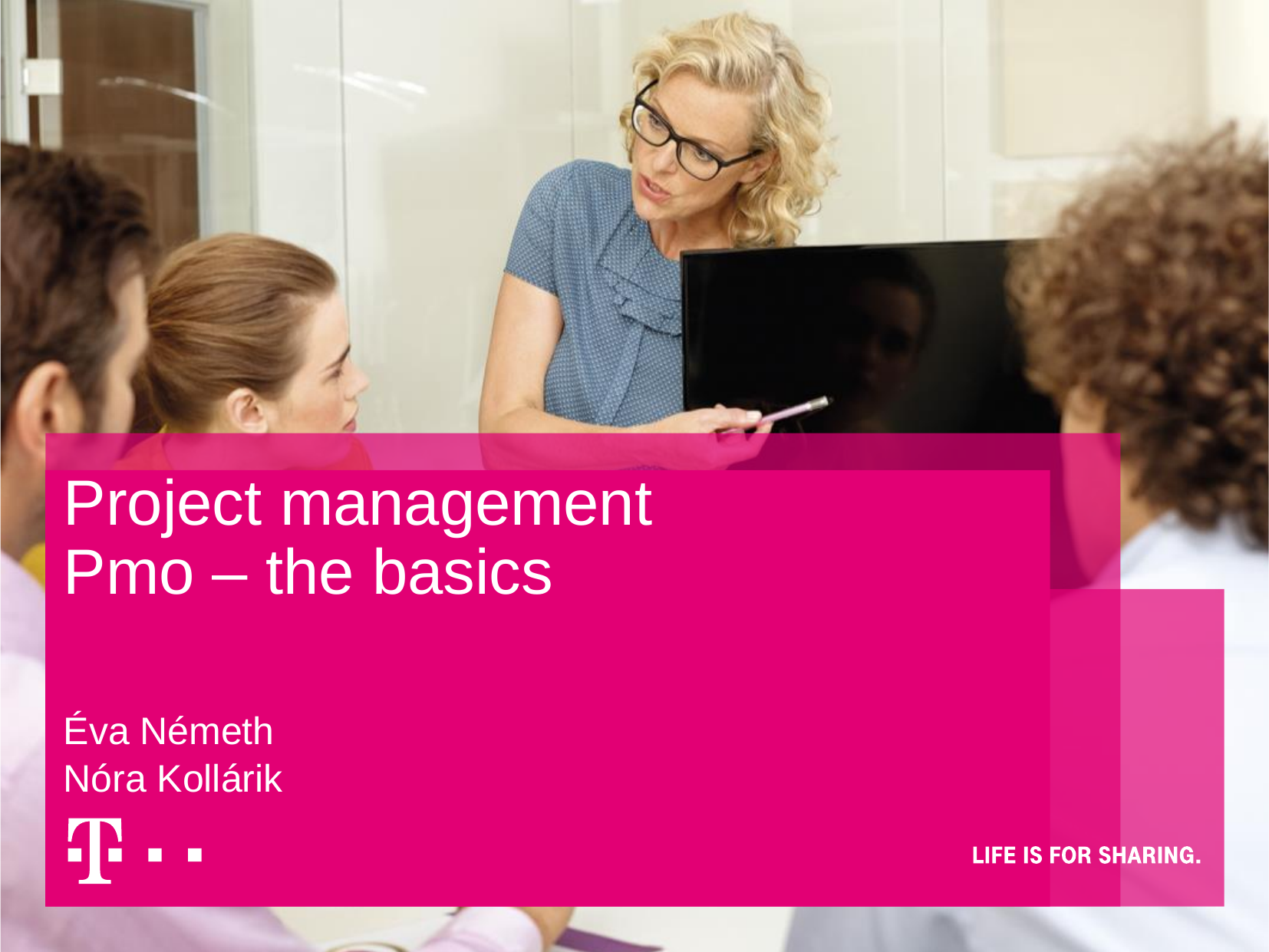

# Project management Pmo – the basics
Éva Németh
Nóra Kollárik